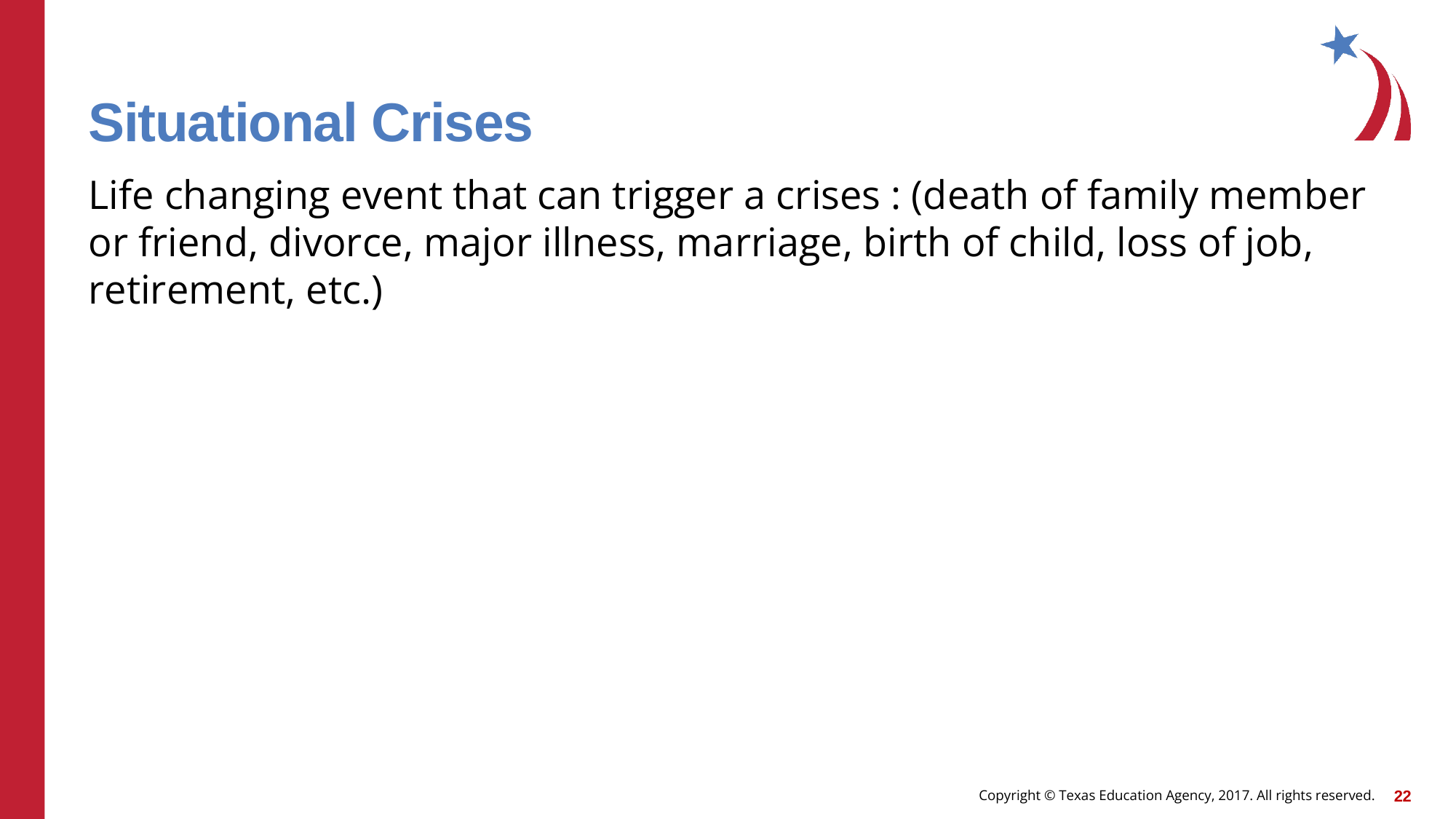

# Situational Crises
Life changing event that can trigger a crises : (death of family member or friend, divorce, major illness, marriage, birth of child, loss of job, retirement, etc.)